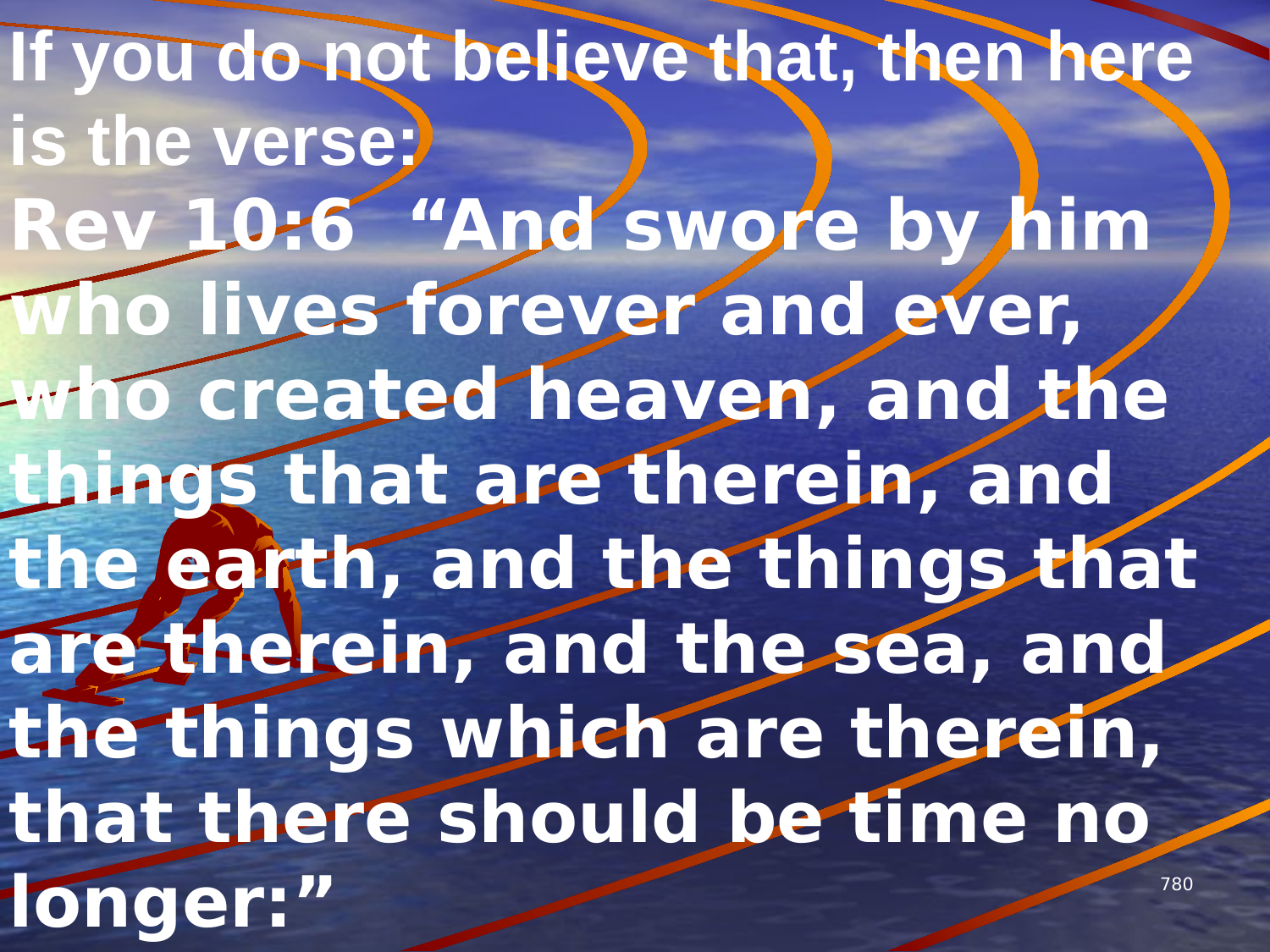

If you do not believe that, then here is the verse:
Rev 10:6  “And swore by him who lives forever and ever, who created heaven, and the things that are therein, and the earth, and the things that are therein, and the sea, and the things which are therein, that there should be time no longer:”

780